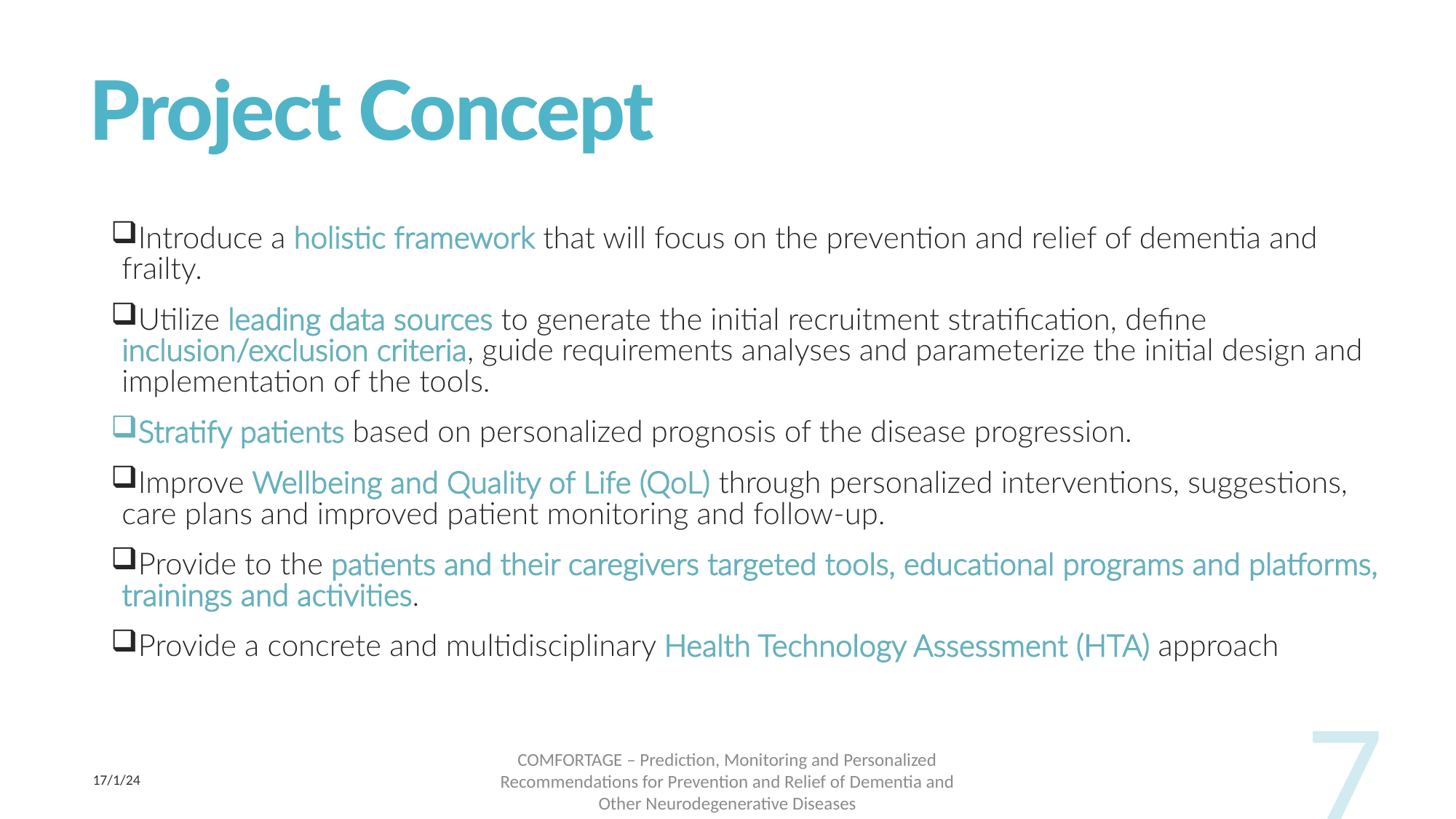

# Project Concept
Introduce a holistic framework that will focus on the prevention and relief of dementia and frailty.
Utilize leading data sources to generate the initial recruitment stratification, define inclusion/exclusion criteria, guide requirements analyses and parameterize the initial design and implementation of the tools.
Stratify patients based on personalized prognosis of the disease progression.
Improve Wellbeing and Quality of Life (QoL) through personalized interventions, suggestions, care plans and improved patient monitoring and follow-up.
Provide to the patients and their caregivers targeted tools, educational programs and platforms, trainings and activities.
Provide a concrete and multidisciplinary Health Technology Assessment (HTA) approach
7
COMFORTAGE – Prediction, Monitoring and Personalized Recommendations for Prevention and Relief of Dementia and Other Neurodegenerative Diseases
17/1/24